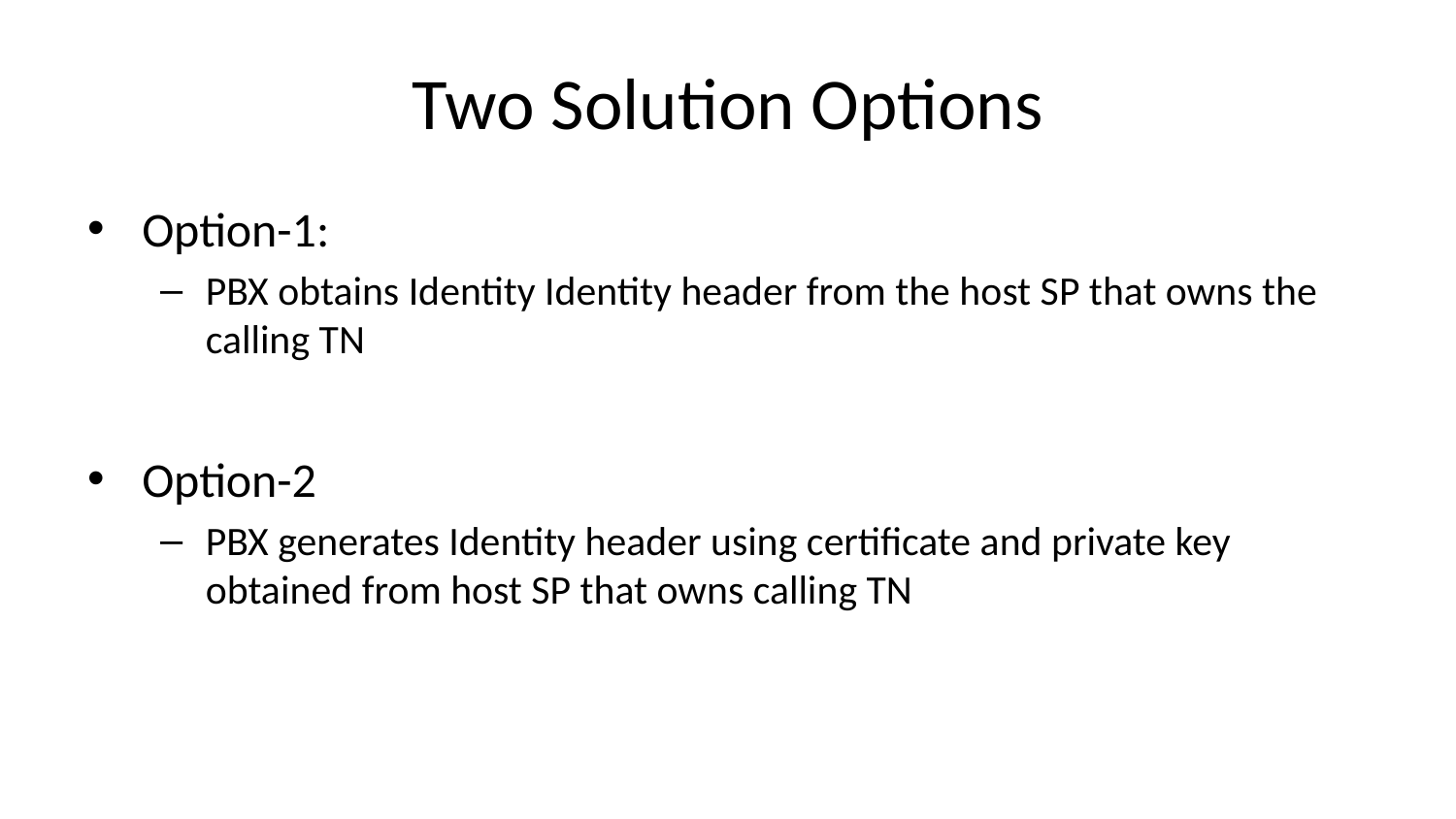

# Two Solution Options
Option-1:
PBX obtains Identity Identity header from the host SP that owns the calling TN

Option-2
PBX generates Identity header using certificate and private key obtained from host SP that owns calling TN